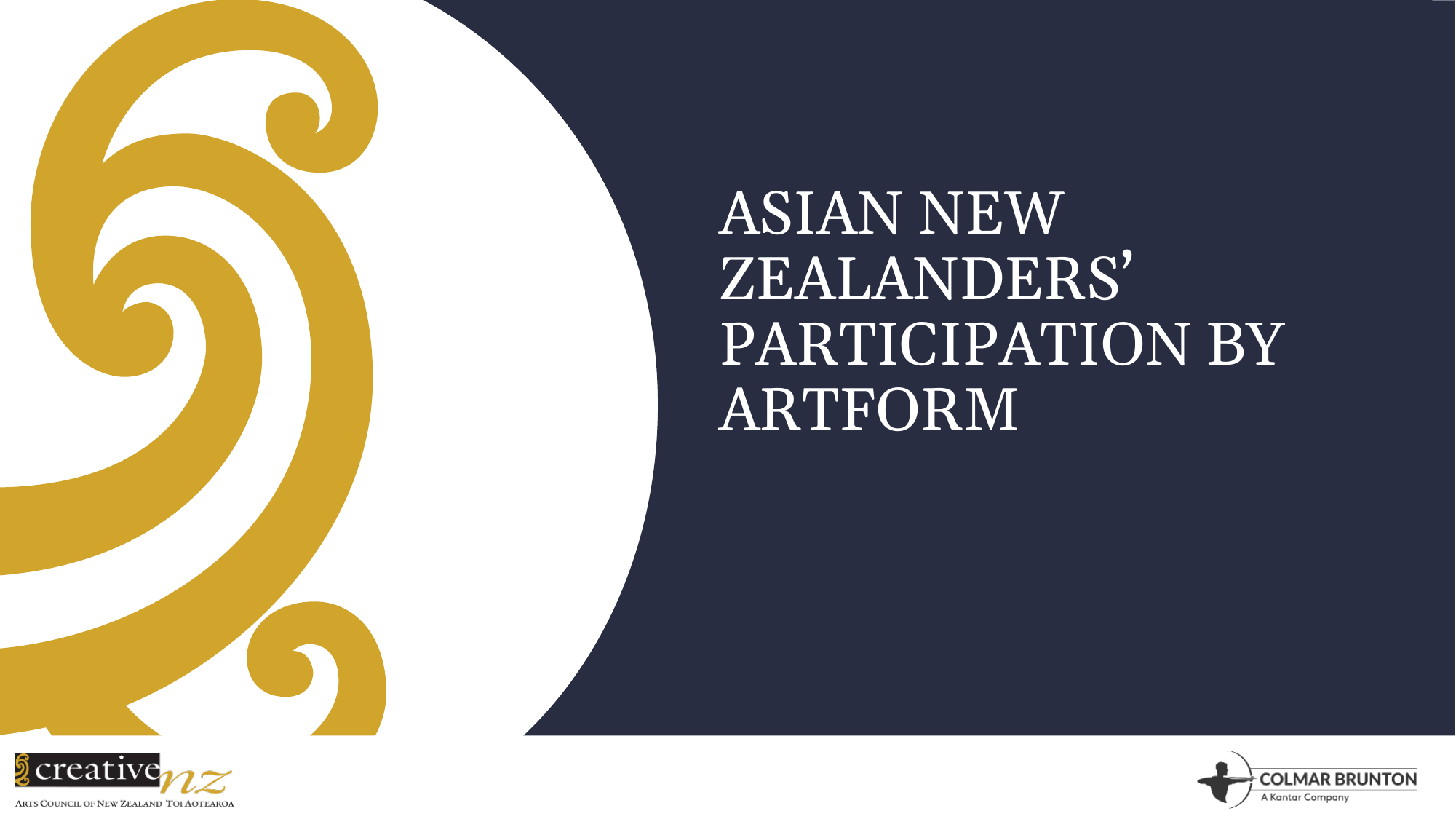

# ASIAN NEW ZEALANDERS’ PARTICIPATION BY ARTFORM